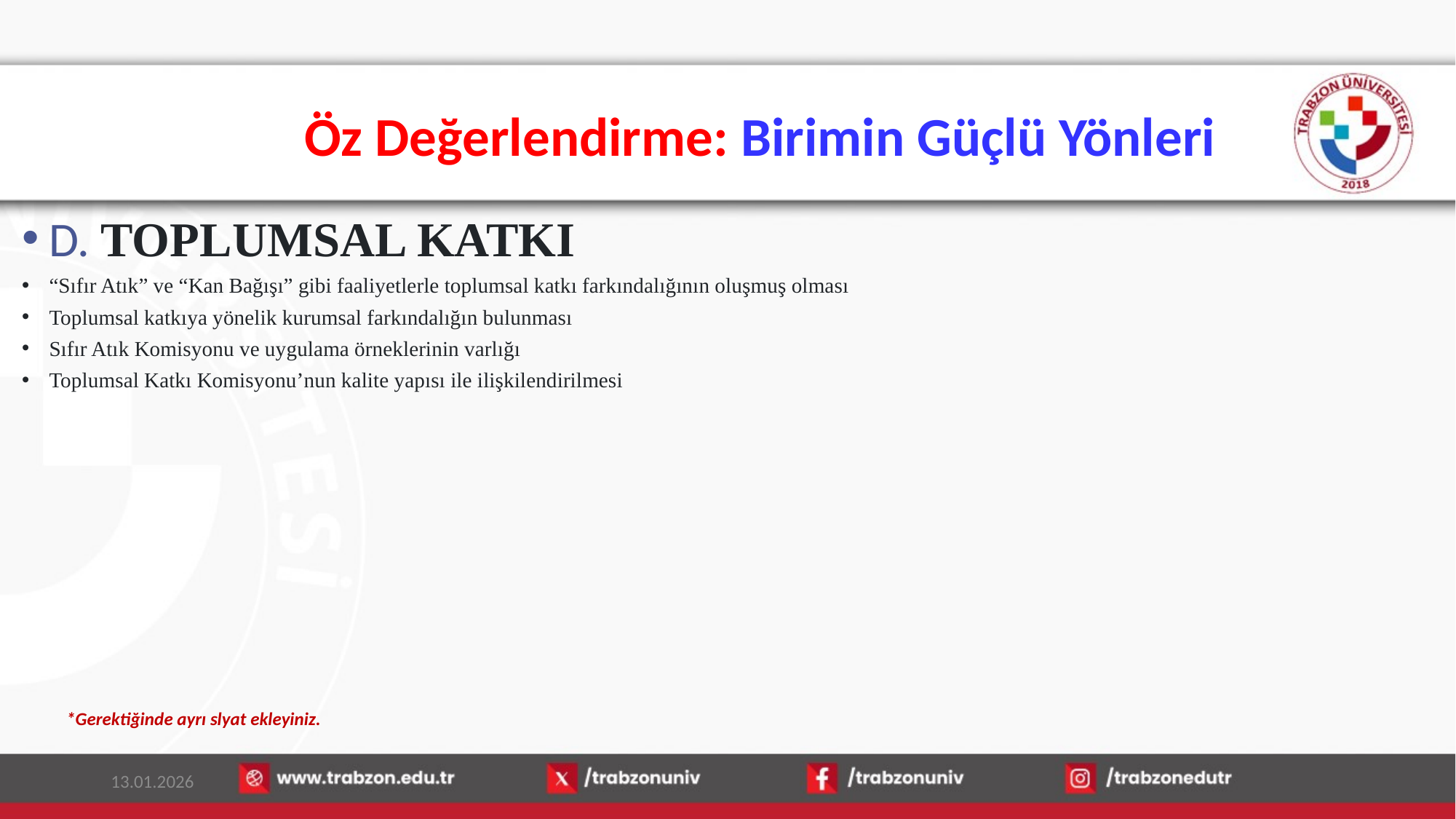

# Öz Değerlendirme: Birimin Güçlü Yönleri
D. TOPLUMSAL KATKI
“Sıfır Atık” ve “Kan Bağışı” gibi faaliyetlerle toplumsal katkı farkındalığının oluşmuş olması
Toplumsal katkıya yönelik kurumsal farkındalığın bulunması
Sıfır Atık Komisyonu ve uygulama örneklerinin varlığı
Toplumsal Katkı Komisyonu’nun kalite yapısı ile ilişkilendirilmesi
*Gerektiğinde ayrı slyat ekleyiniz.
13.01.2026
93